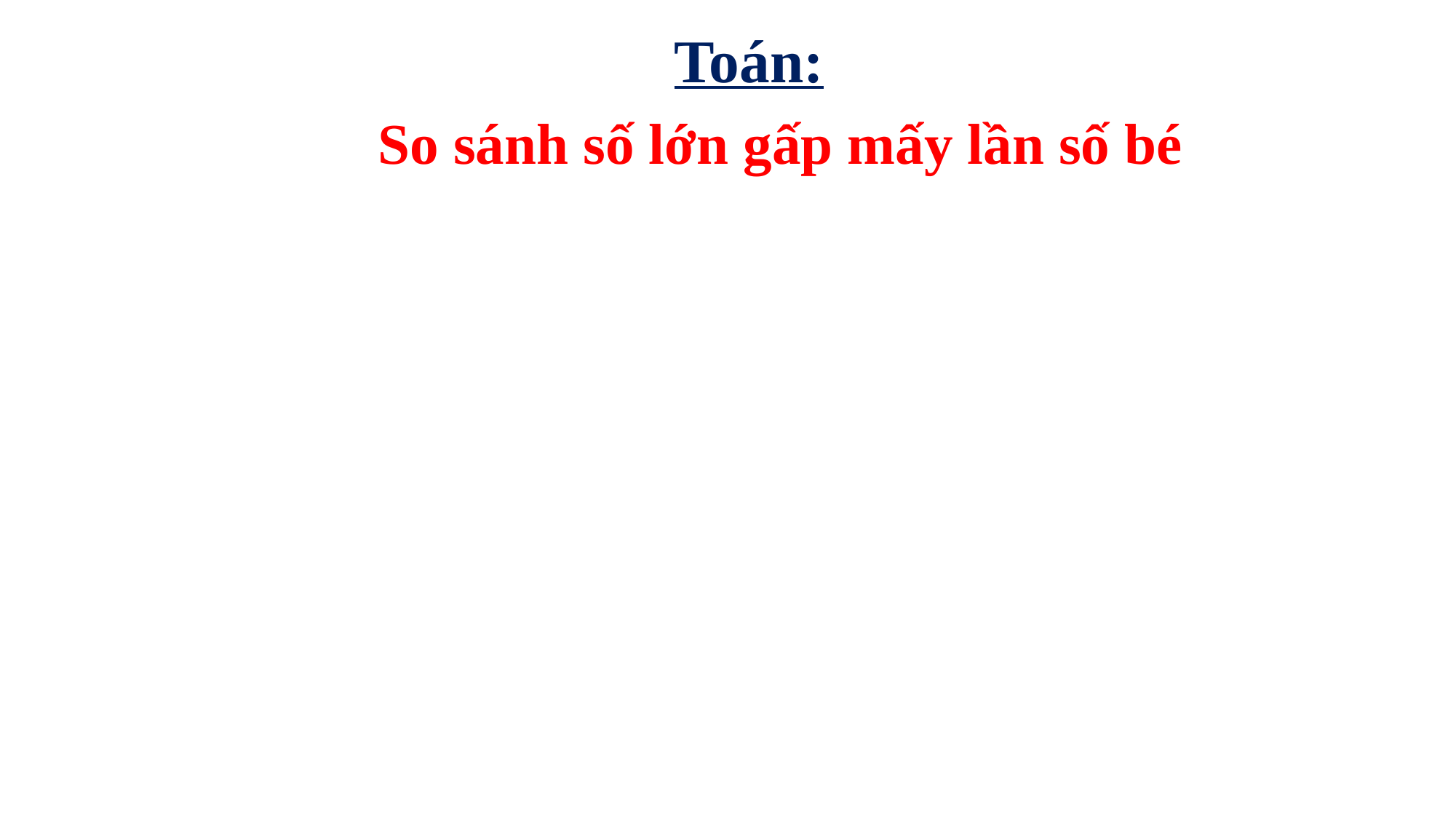

Toán:
So sánh số lớn gấp mấy lần số bé